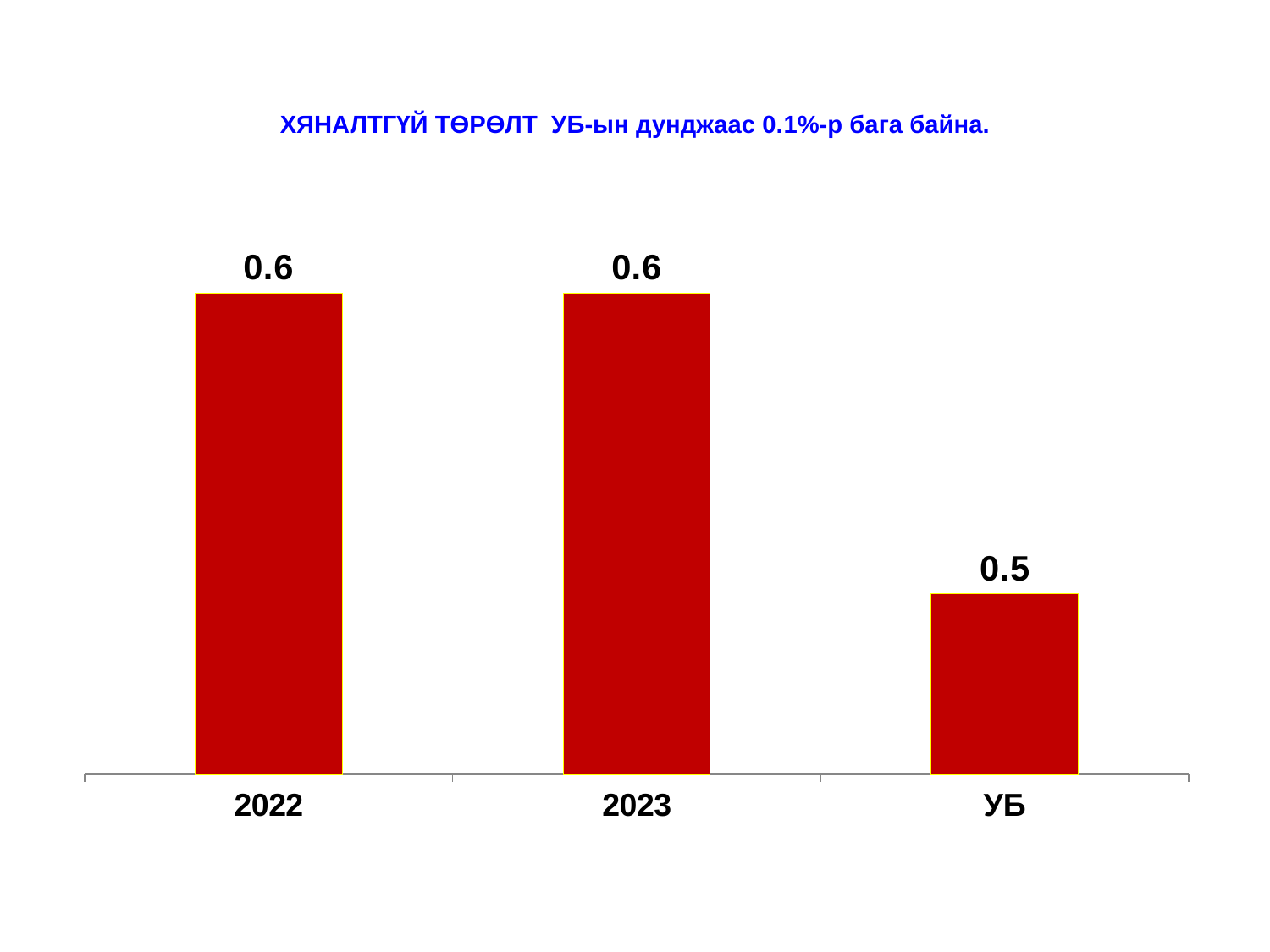

# ХЯНАЛТГҮЙ ТӨРӨЛТ  УБ-ын дунджаас 0.1%-р бага байна.

### Chart

| Category | Series 1 |
|---|---|
| 2022 | 0.6 |
| 2023 | 0.6 |
| УБ | 0.5 |